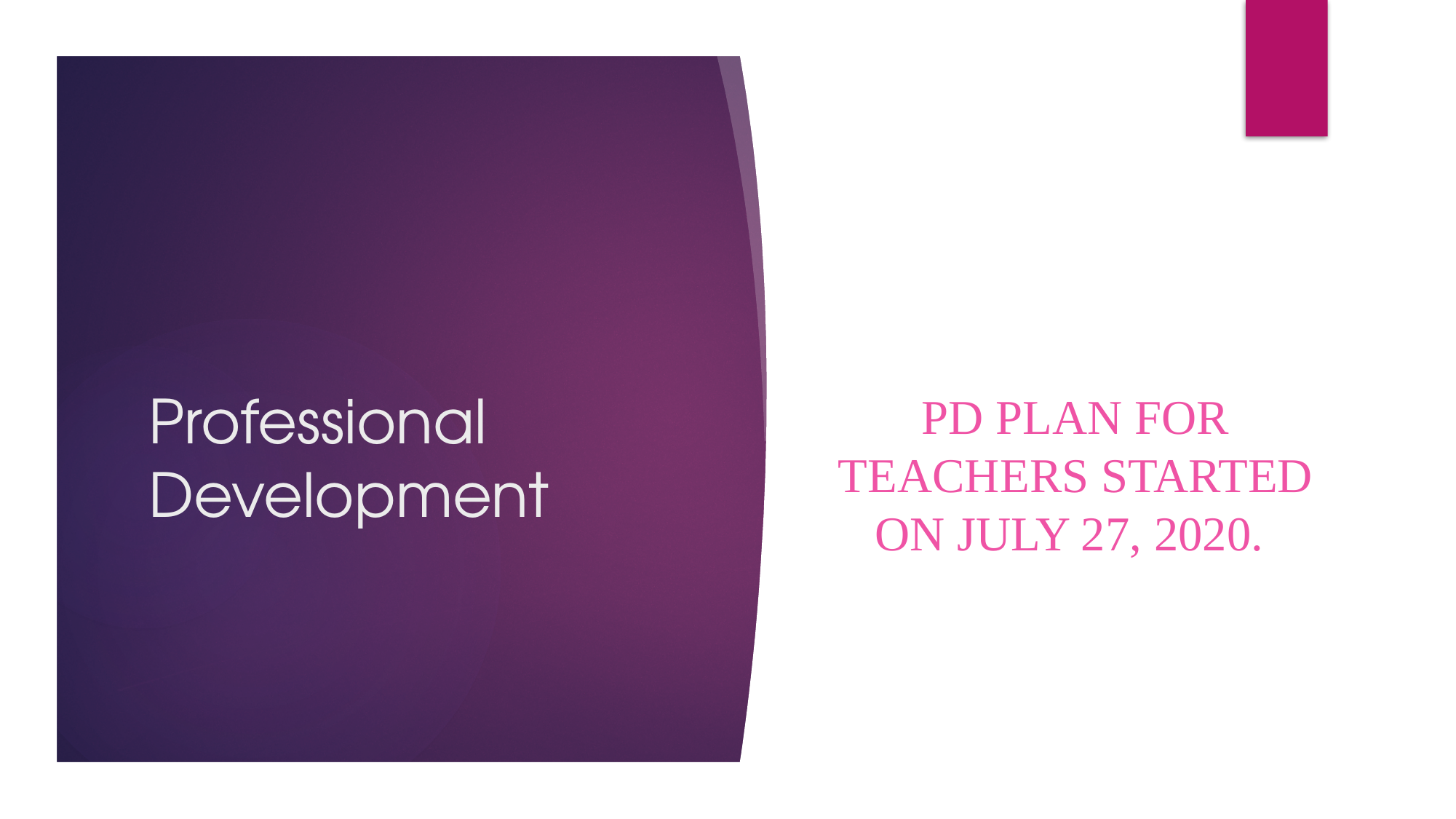

PD Plan for teachers started on July 27, 2020.
# Professional Development